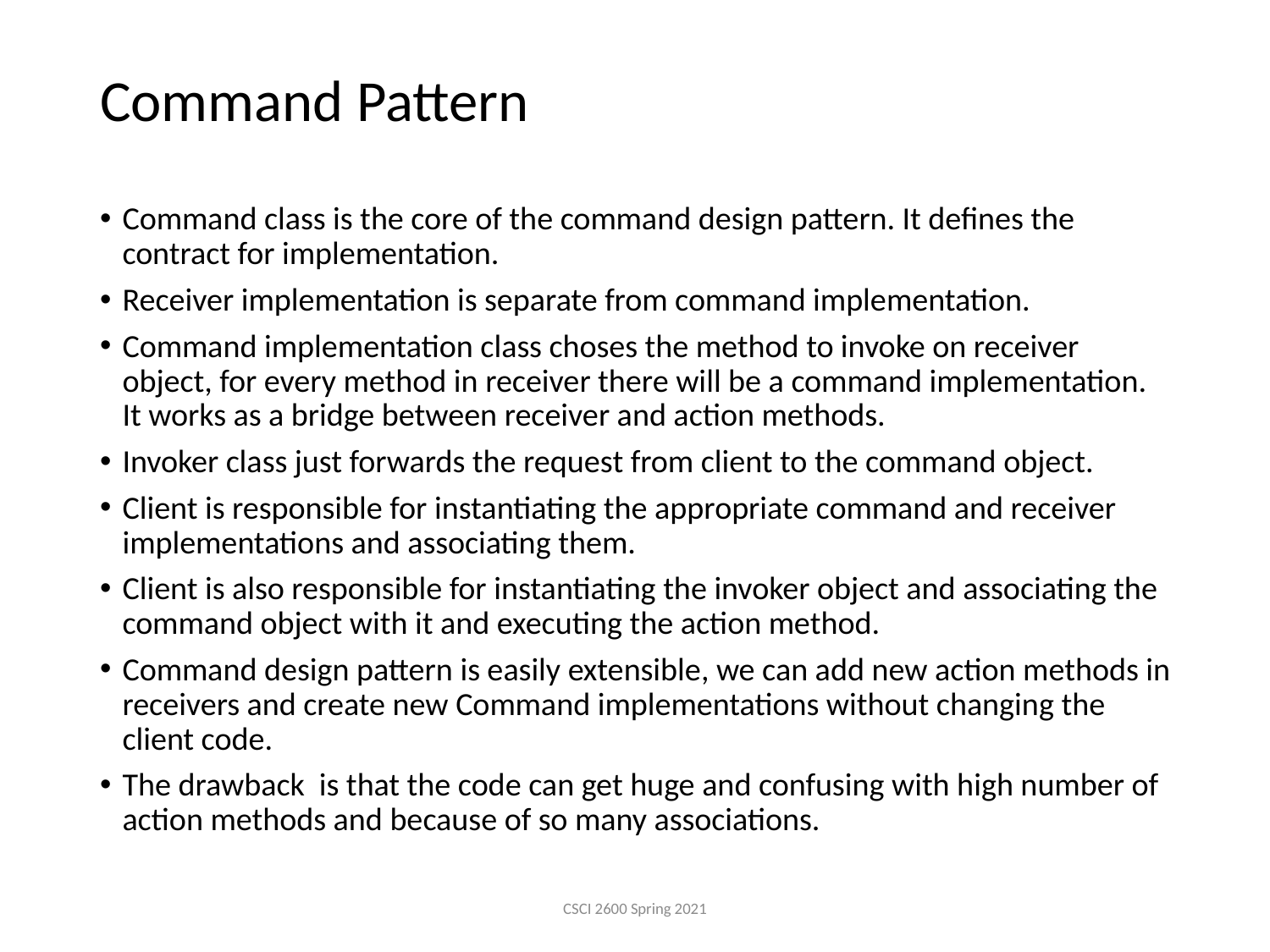

# Command Pattern
Command class is the core of the command design pattern. It defines the contract for implementation.
Receiver implementation is separate from command implementation.
Command implementation class choses the method to invoke on receiver object, for every method in receiver there will be a command implementation. It works as a bridge between receiver and action methods.
Invoker class just forwards the request from client to the command object.
Client is responsible for instantiating the appropriate command and receiver implementations and associating them.
Client is also responsible for instantiating the invoker object and associating the command object with it and executing the action method.
Command design pattern is easily extensible, we can add new action methods in receivers and create new Command implementations without changing the client code.
The drawback  is that the code can get huge and confusing with high number of action methods and because of so many associations.

CSCI 2600 Spring 2021